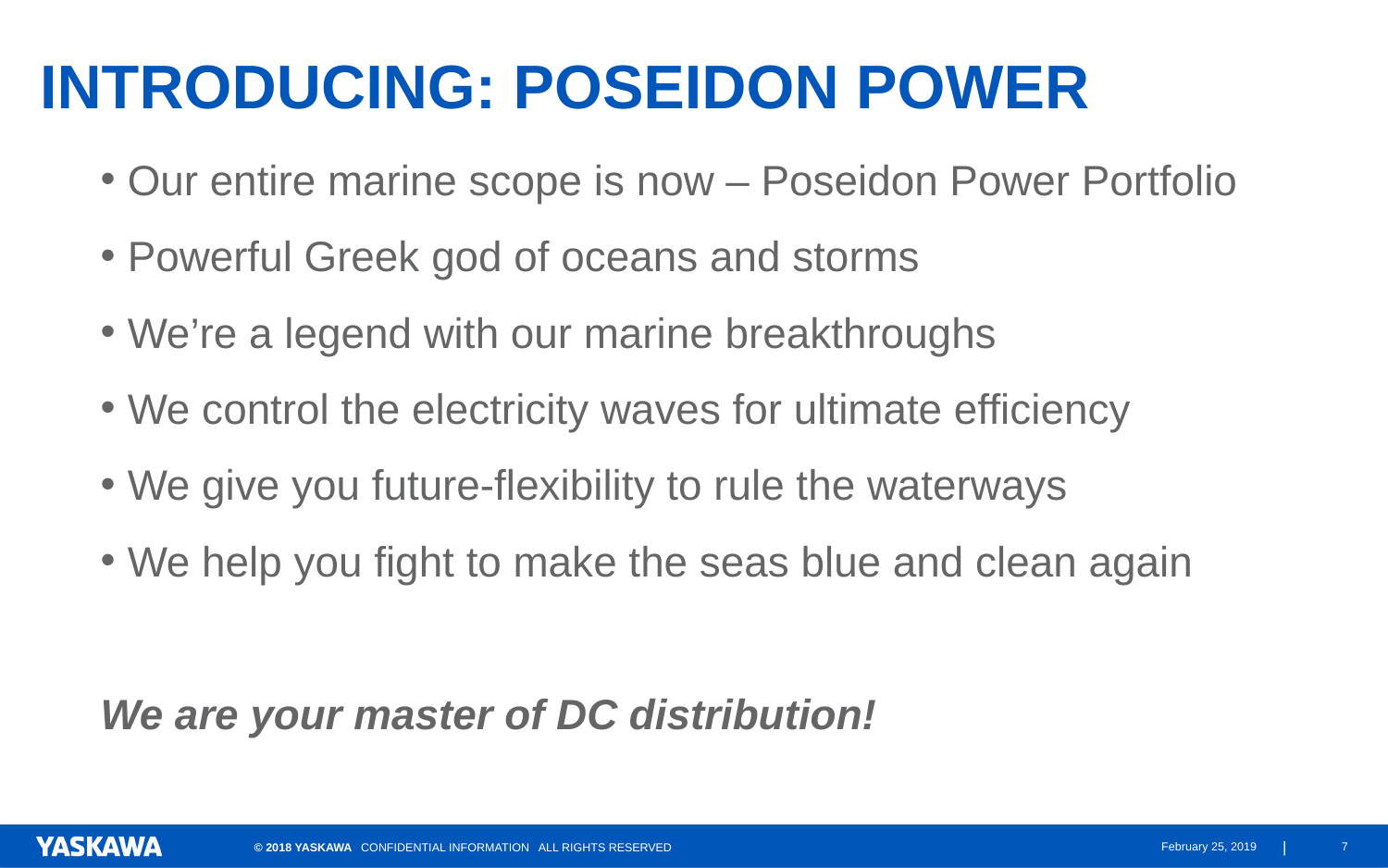

# INTRODUCING: Poseidon Power
Our entire marine scope is now – Poseidon Power Portfolio
Powerful Greek god of oceans and storms
We’re a legend with our marine breakthroughs
We control the electricity waves for ultimate efficiency
We give you future-flexibility to rule the waterways
We help you fight to make the seas blue and clean again

We are your master of DC distribution!